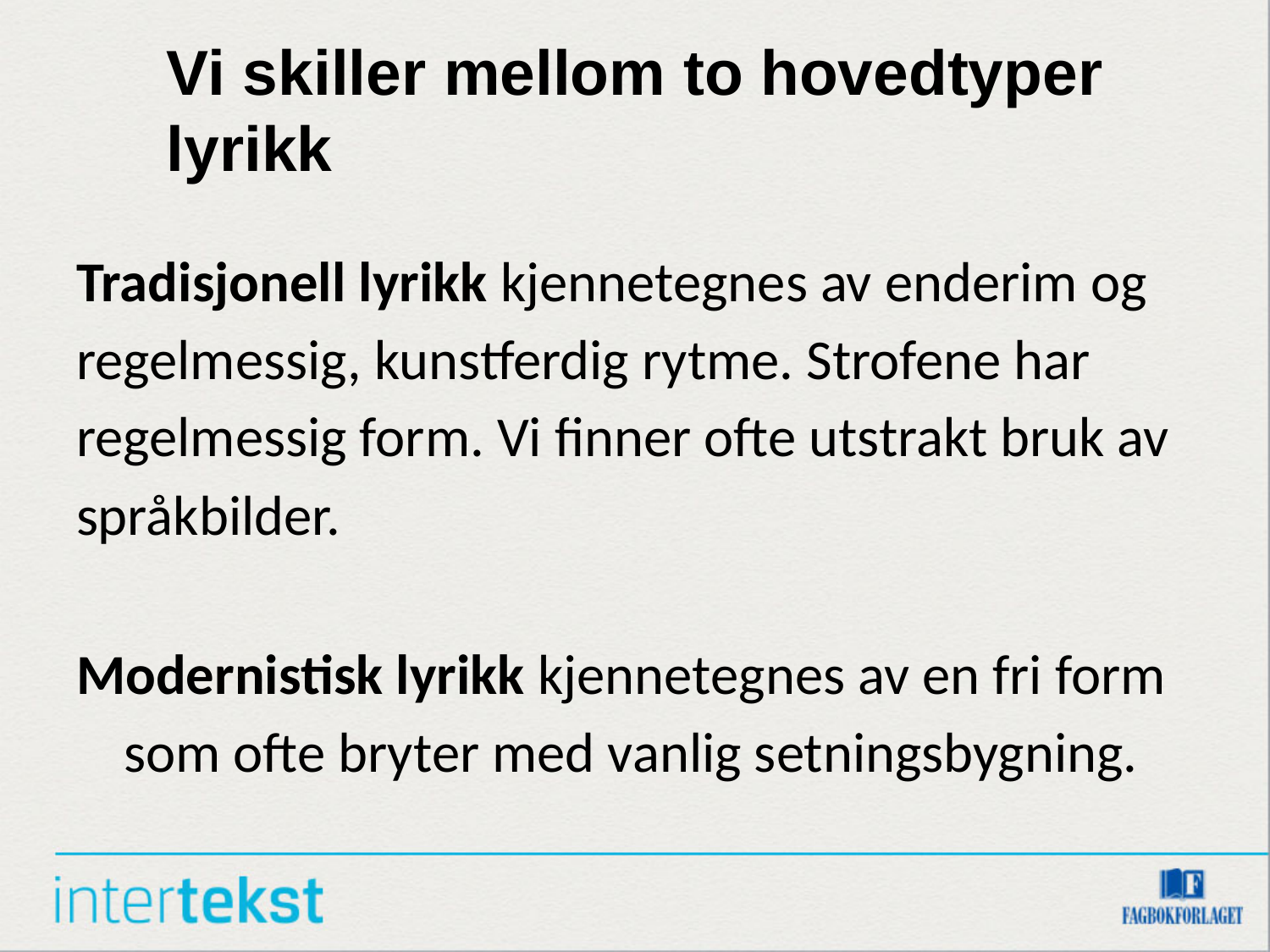

# Vi skiller mellom to hovedtyper lyrikk
Tradisjonell lyrikk kjennetegnes av enderim og regelmessig, kunstferdig rytme. Strofene har regelmessig form. Vi finner ofte utstrakt bruk av språkbilder.

Modernistisk lyrikk kjennetegnes av en fri form som ofte bryter med vanlig setningsbygning.